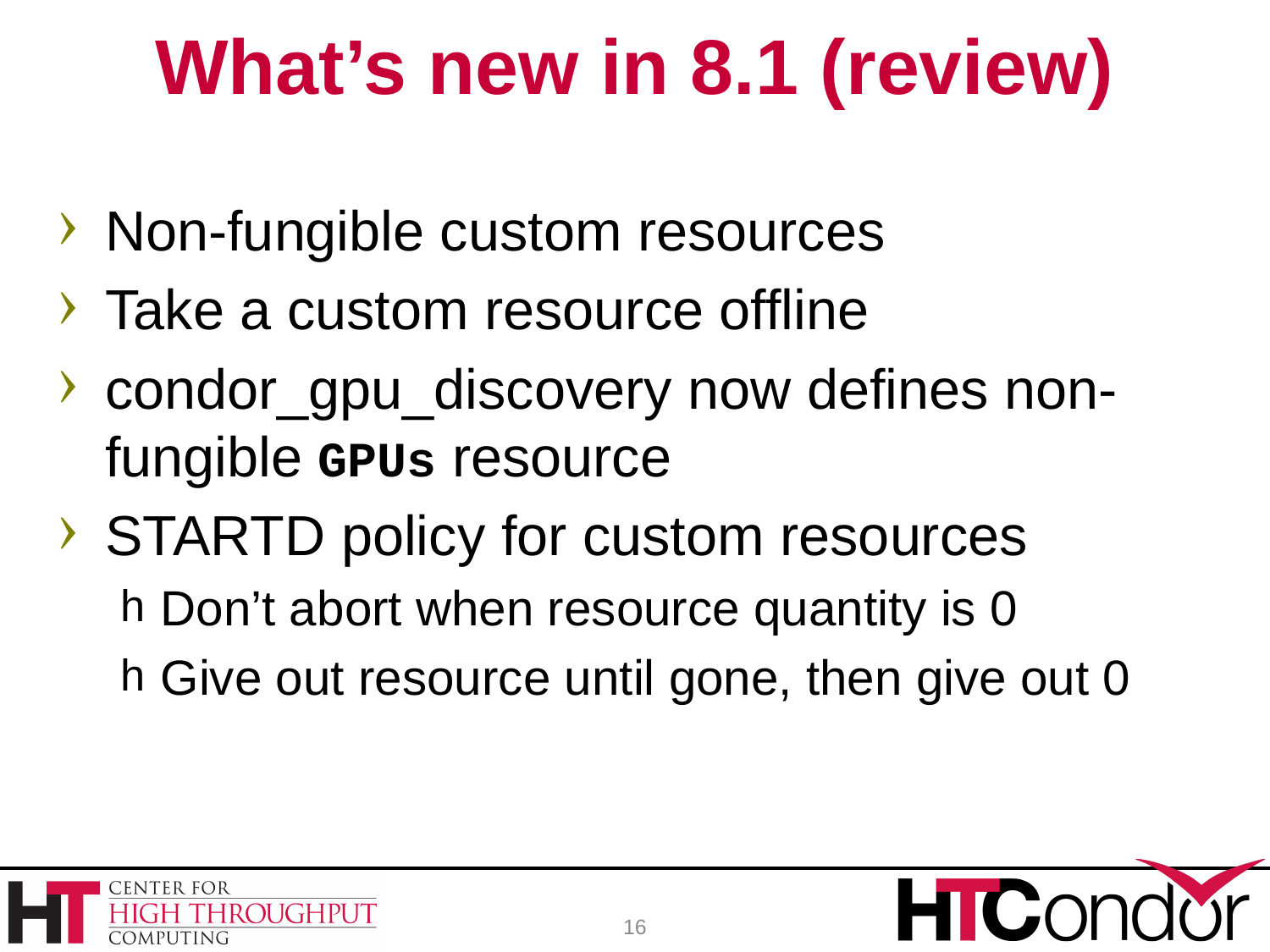

# What’s new in 8.1 (review)
Non-fungible custom resources
Take a custom resource offline
condor_gpu_discovery now defines non-fungible GPUs resource
STARTD policy for custom resources
Don’t abort when resource quantity is 0
Give out resource until gone, then give out 0
16